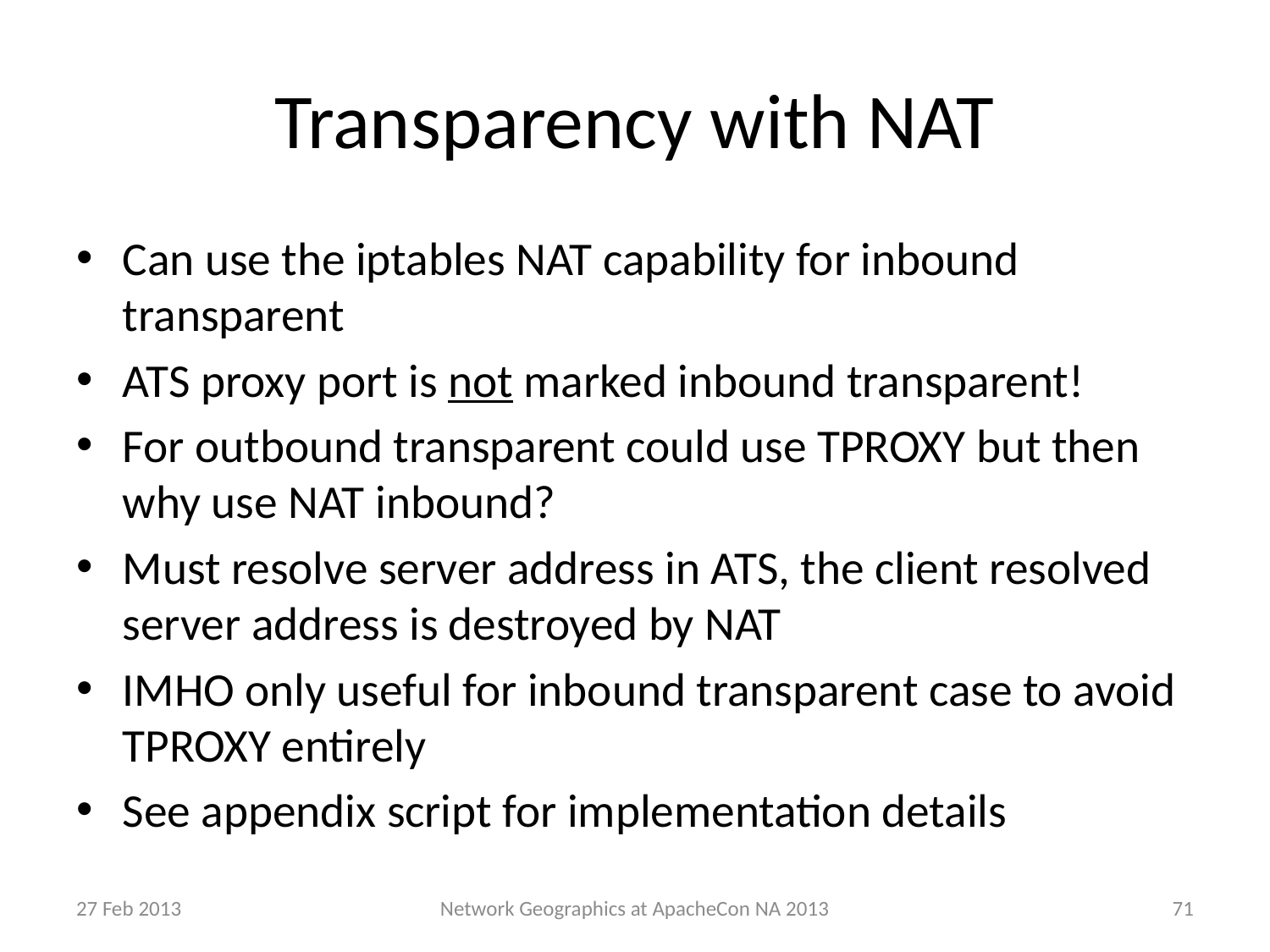

# Transparency with NAT
Can use the iptables NAT capability for inbound transparent
ATS proxy port is not marked inbound transparent!
For outbound transparent could use TPROXY but then why use NAT inbound?
Must resolve server address in ATS, the client resolved server address is destroyed by NAT
IMHO only useful for inbound transparent case to avoid TPROXY entirely
See appendix script for implementation details
27 Feb 2013
71
Network Geographics at ApacheCon NA 2013